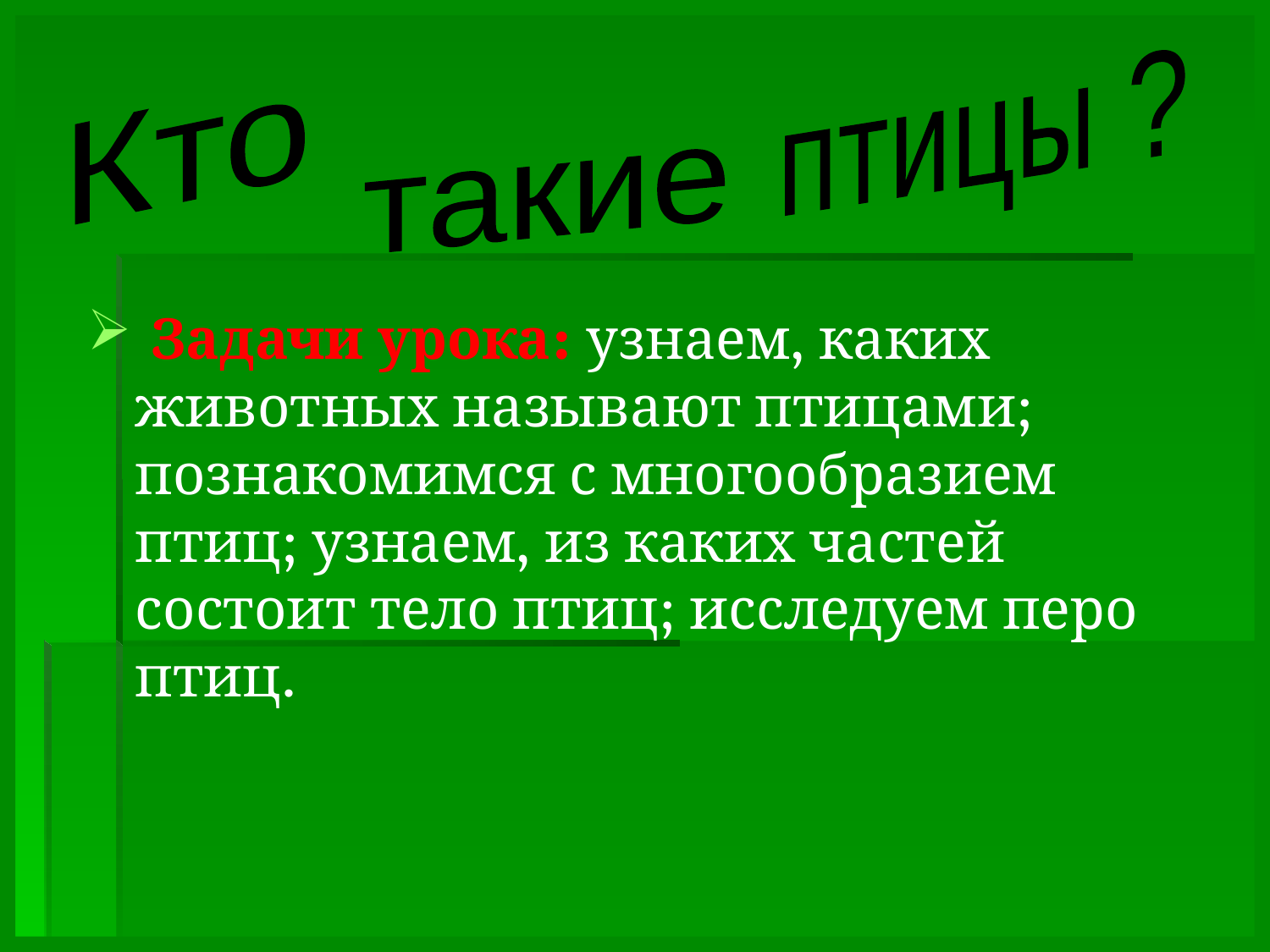

птицы ?
Кто
такие
 Задачи урока: узнаем, каких животных называют птицами; познакомимся с многообразием птиц; узнаем, из каких частей состоит тело птиц; исследуем перо птиц.